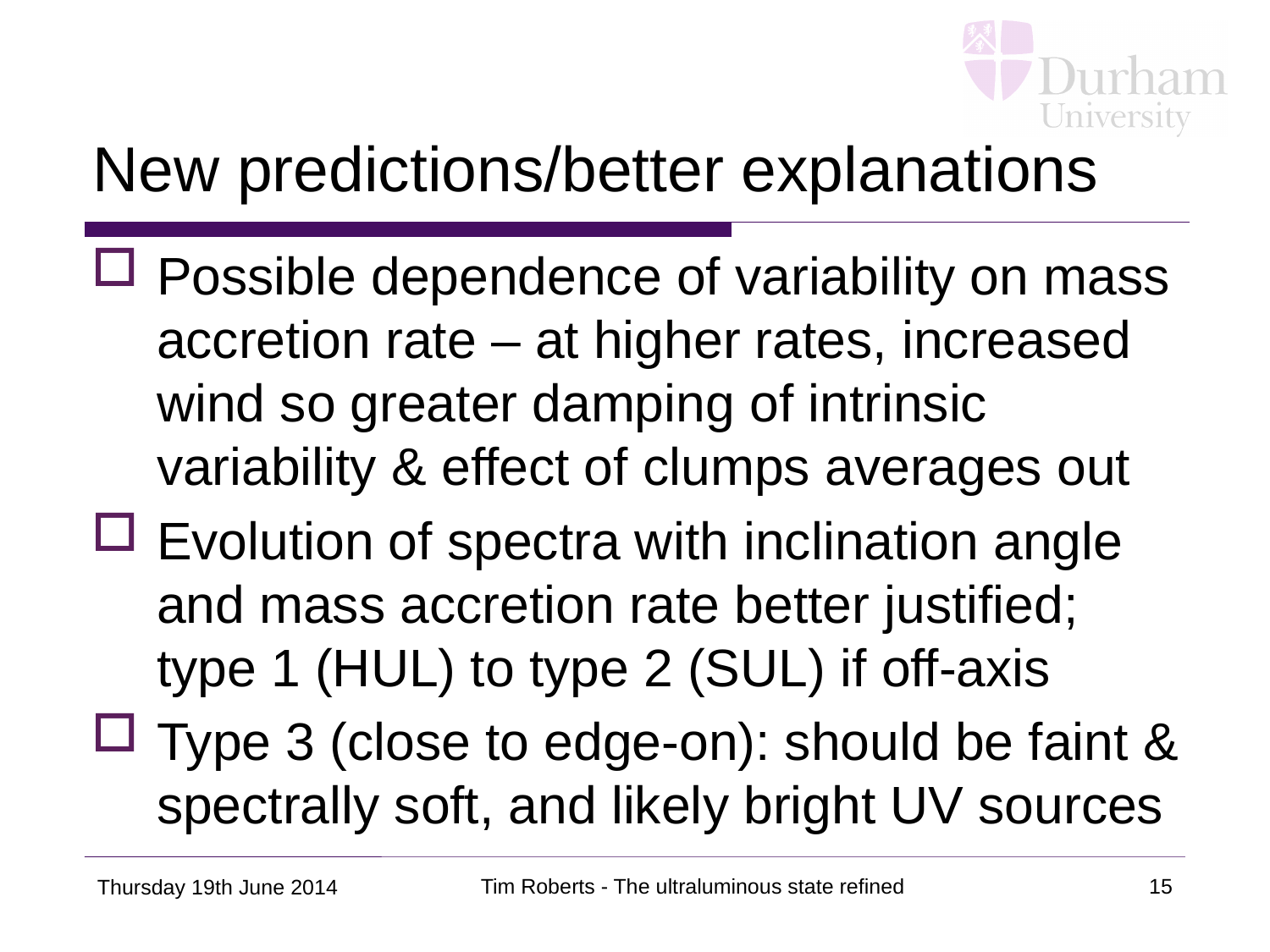

# New predictions/better explanations
Possible dependence of variability on mass accretion rate – at higher rates, increased wind so greater damping of intrinsic variability & effect of clumps averages out
Evolution of spectra with inclination angle and mass accretion rate better justified; type 1 (HUL) to type 2 (SUL) if off-axis
Type 3 (close to edge-on): should be faint & spectrally soft, and likely bright UV sources
Tim Roberts - The ultraluminous state refined
15
Thursday 19th June 2014